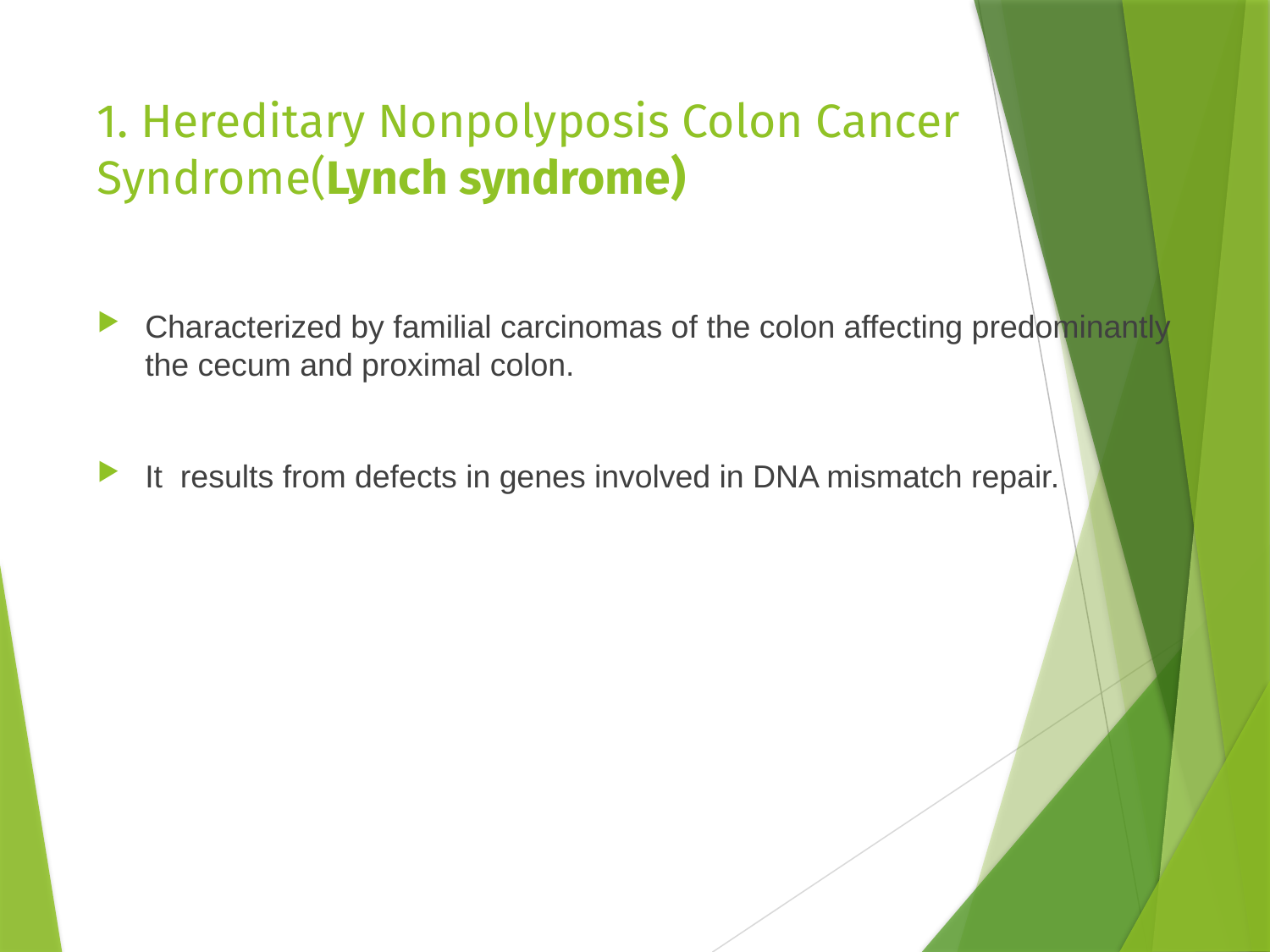

# 1. Hereditary Nonpolyposis Colon Cancer Syndrome(Lynch syndrome)
Characterized by familial carcinomas of the colon affecting predominantly the cecum and proximal colon.

It  results from defects in genes involved in DNA mismatch repair.